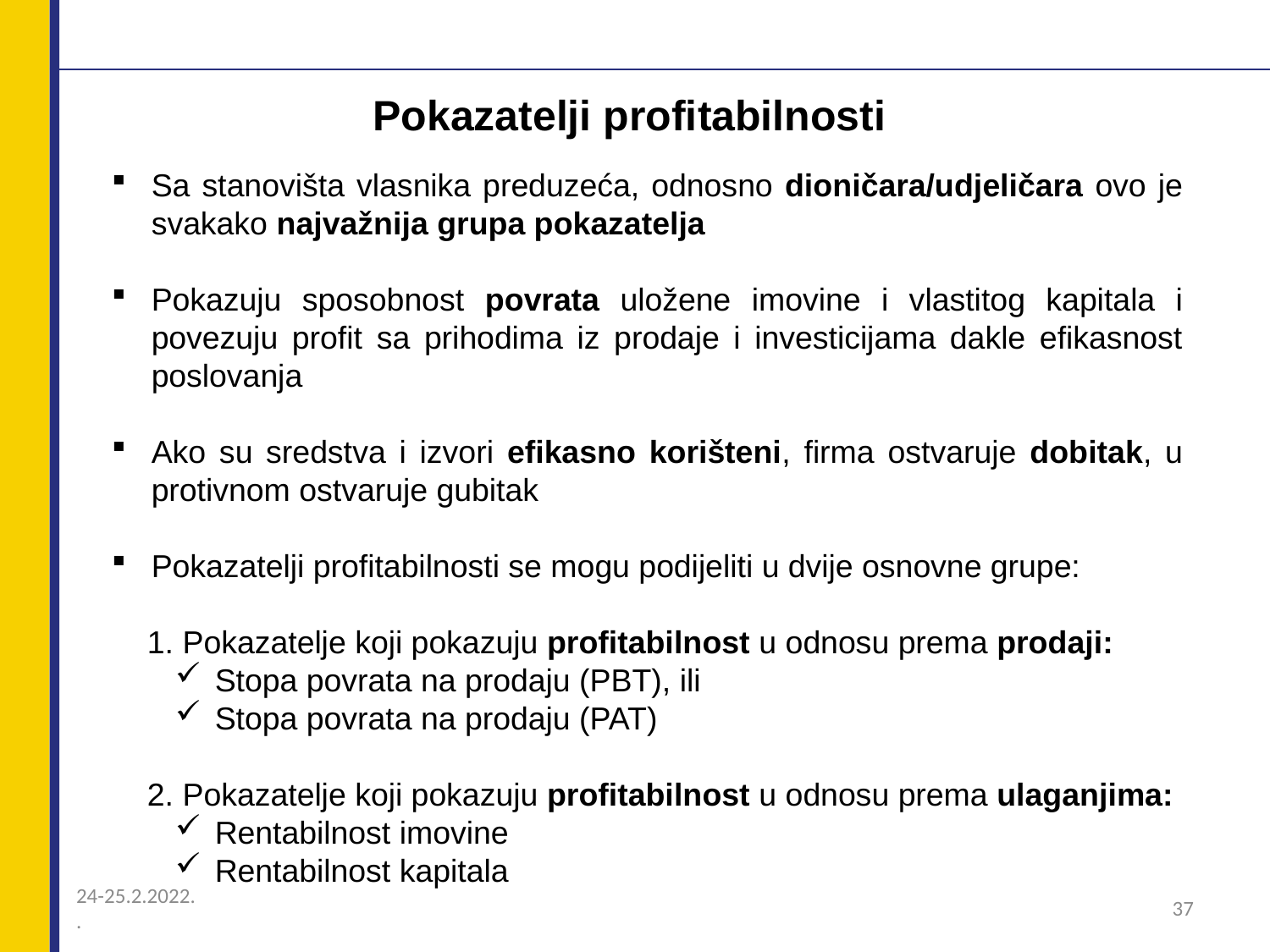

# Pokazatelji profitabilnosti
Sa stanovišta vlasnika preduzeća, odnosno dioničara/udjeličara ovo je svakako najvažnija grupa pokazatelja

Pokazuju sposobnost povrata uložene imovine i vlastitog kapitala i povezuju profit sa prihodima iz prodaje i investicijama dakle efikasnost poslovanja

Ako su sredstva i izvori efikasno korišteni, firma ostvaruje dobitak, u protivnom ostvaruje gubitak

Pokazatelji profitabilnosti se mogu podijeliti u dvije osnovne grupe:

    1. Pokazatelje koji pokazuju profitabilnost u odnosu prema prodaji:
Stopa povrata na prodaju (PBT), ili
Stopa povrata na prodaju (PAT)

    2. Pokazatelje koji pokazuju profitabilnost u odnosu prema ulaganjima:
Rentabilnost imovine
Rentabilnost kapitala

24-25.2.2022.
.
37